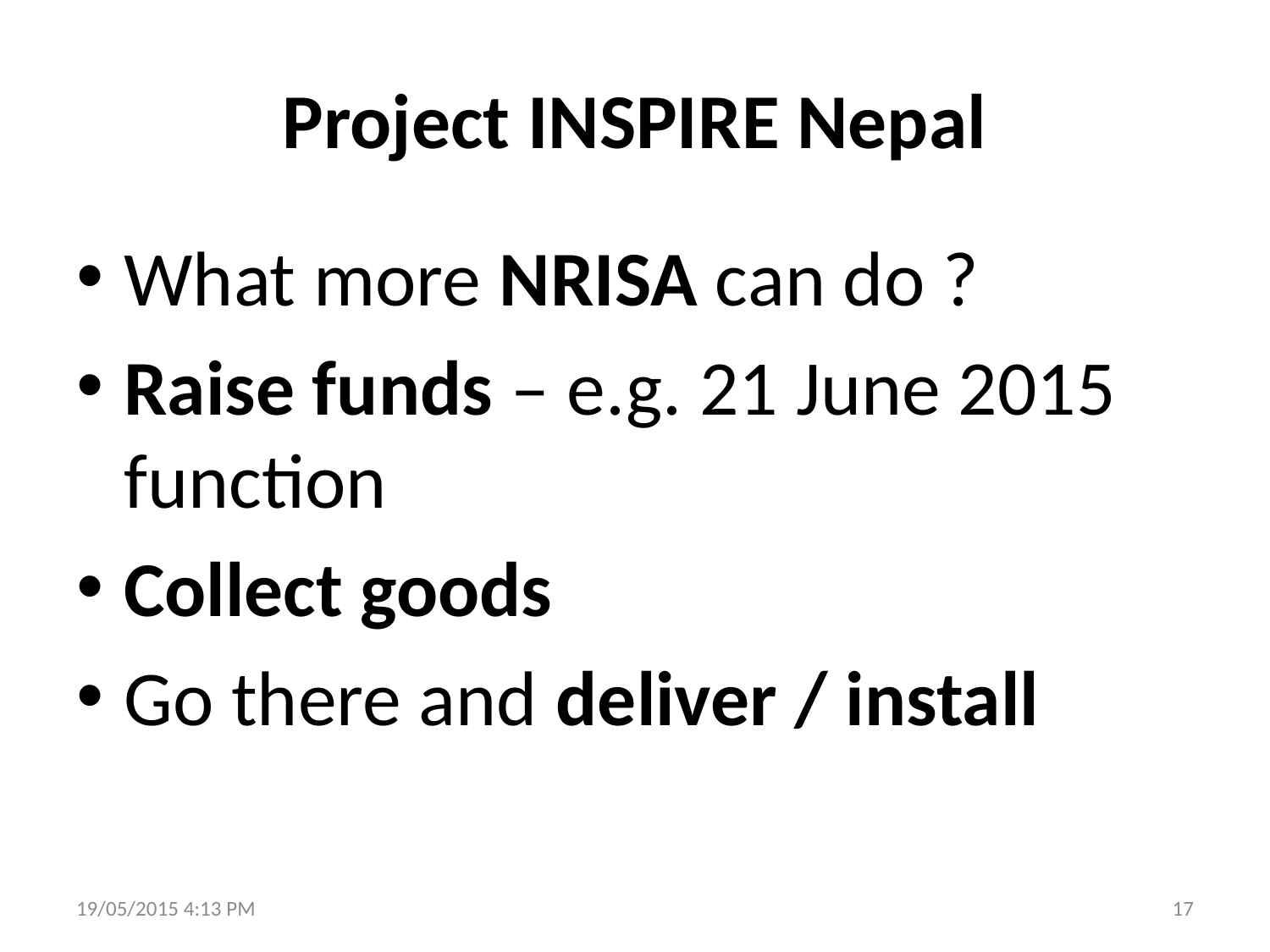

# Project INSPIRE Nepal
What more NRISA can do ?
Raise funds – e.g. 21 June 2015 function
Collect goods
Go there and deliver / install
19/05/2015 4:13 PM
17